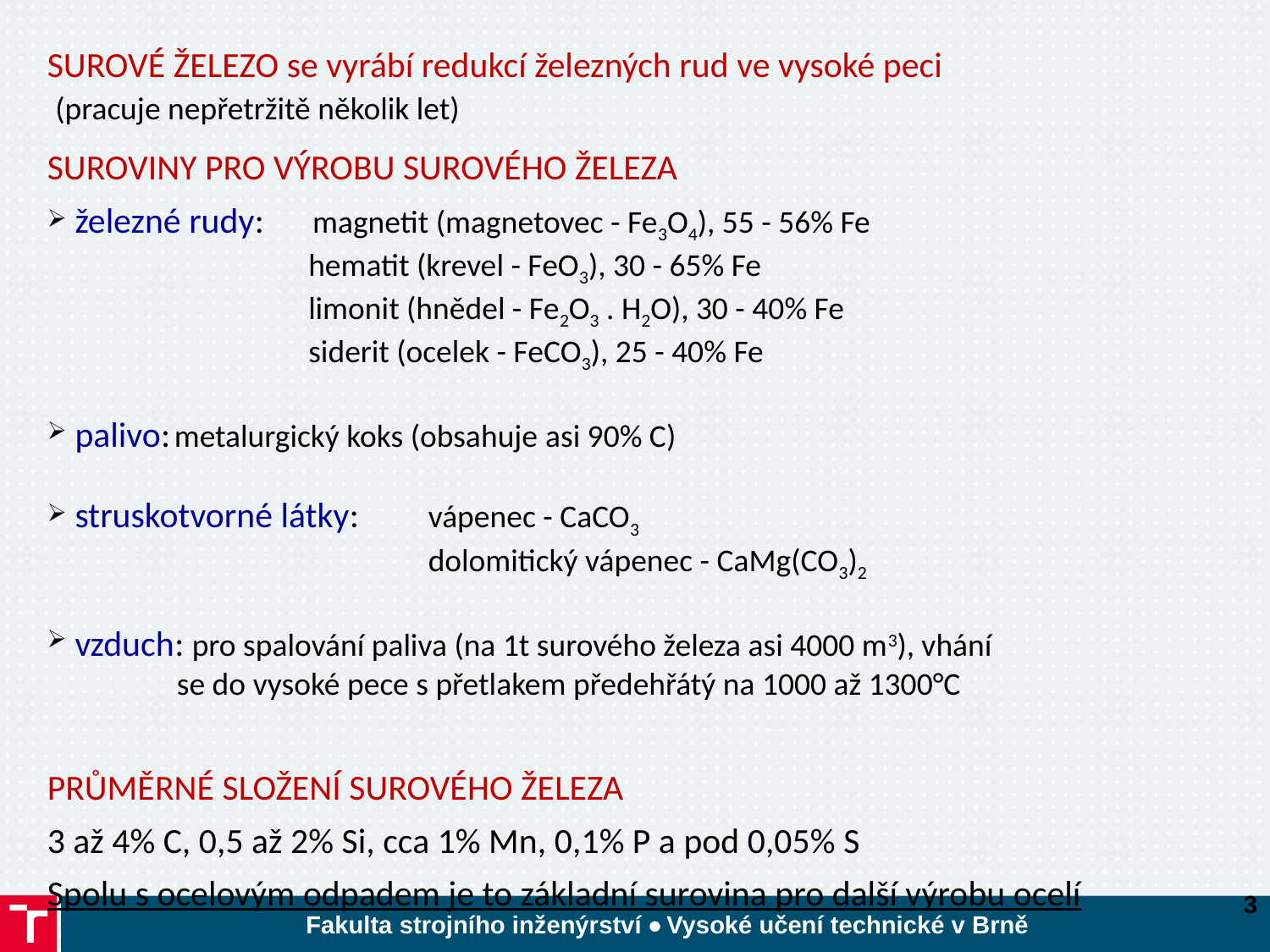

SUROVÉ ŽELEZO se vyrábí redukcí železných rud ve vysoké peci
 (pracuje nepřetržitě několik let)
SUROVINY PRO VÝROBU SUROVÉHO ŽELEZA
 železné rudy:      magnetit (magnetovec - Fe3O4), 55 - 56% Fe
                          	 hematit (krevel - FeO3), 30 - 65% Fe
                        	 limonit (hnědel - Fe2O3 . H2O), 30 - 40% Fe
                        	 siderit (ocelek - FeCO3), 25 - 40% Fe

 palivo:	metalurgický koks (obsahuje asi 90% C)

 struskotvorné látky: 	vápenec - CaCO3
                                      	dolomitický vápenec - CaMg(CO3)2

 vzduch: pro spalování paliva (na 1t surového železa asi 4000 m3), vhání
                  se do vysoké pece s přetlakem předehřátý na 1000 až 1300°C

PRŮMĚRNÉ SLOŽENÍ SUROVÉHO ŽELEZA
3 až 4% C, 0,5 až 2% Si, cca 1% Mn, 0,1% P a pod 0,05% S
Spolu s ocelovým odpadem je to základní surovina pro další výrobu ocelí

3